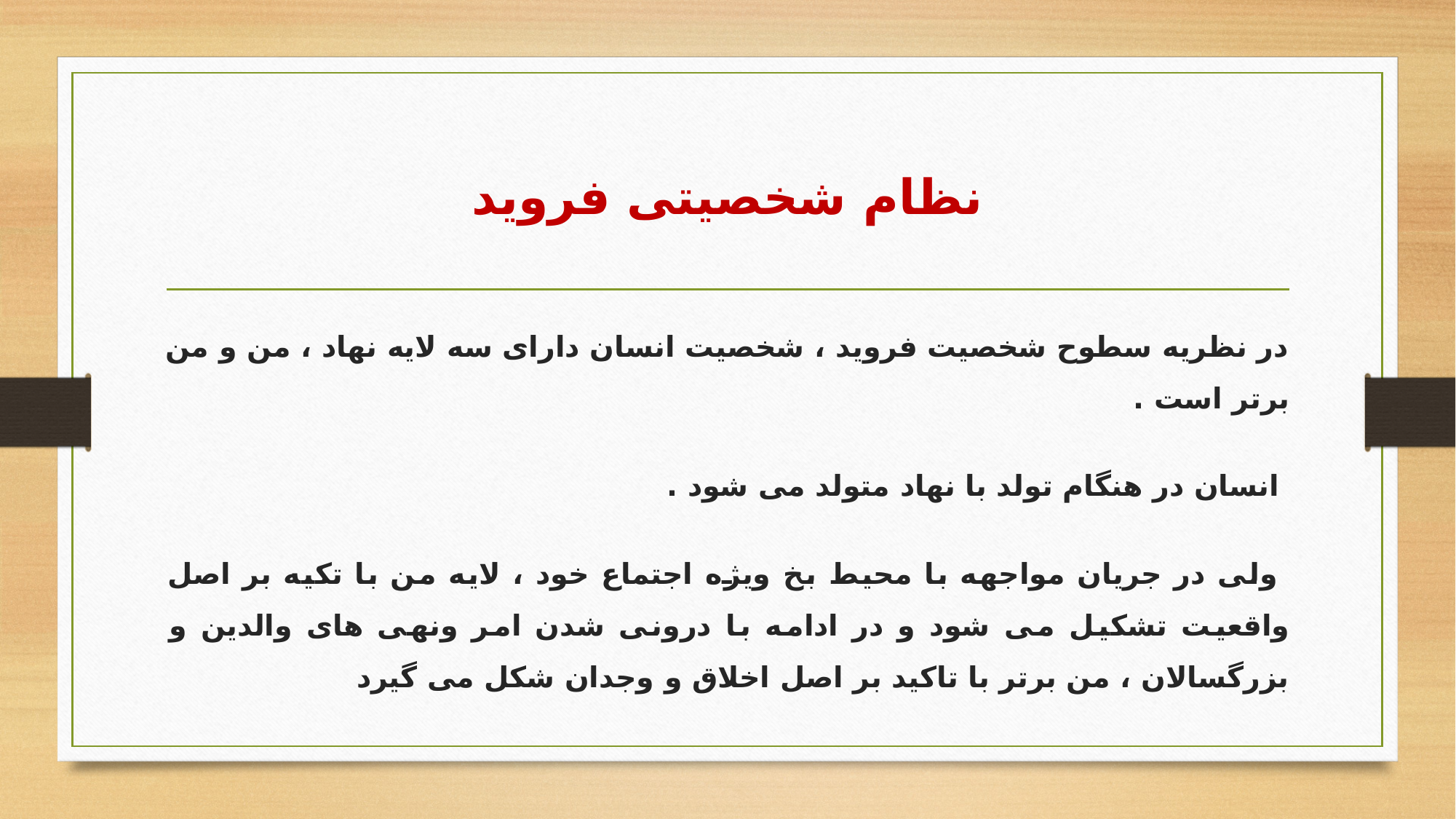

# نظام شخصیتی فروید
در نظریه سطوح شخصیت فروید ، شخصیت انسان دارای سه لایه نهاد ، من و من برتر است .
 انسان در هنگام تولد با نهاد متولد می شود .
 ولی در جریان مواجهه با محیط بخ ویژه اجتماع خود ، لایه من با تکیه بر اصل واقعیت تشکیل می شود و در ادامه با درونی شدن امر ونهی های والدین و بزرگسالان ، من برتر با تاکید بر اصل اخلاق و وجدان شکل می گیرد